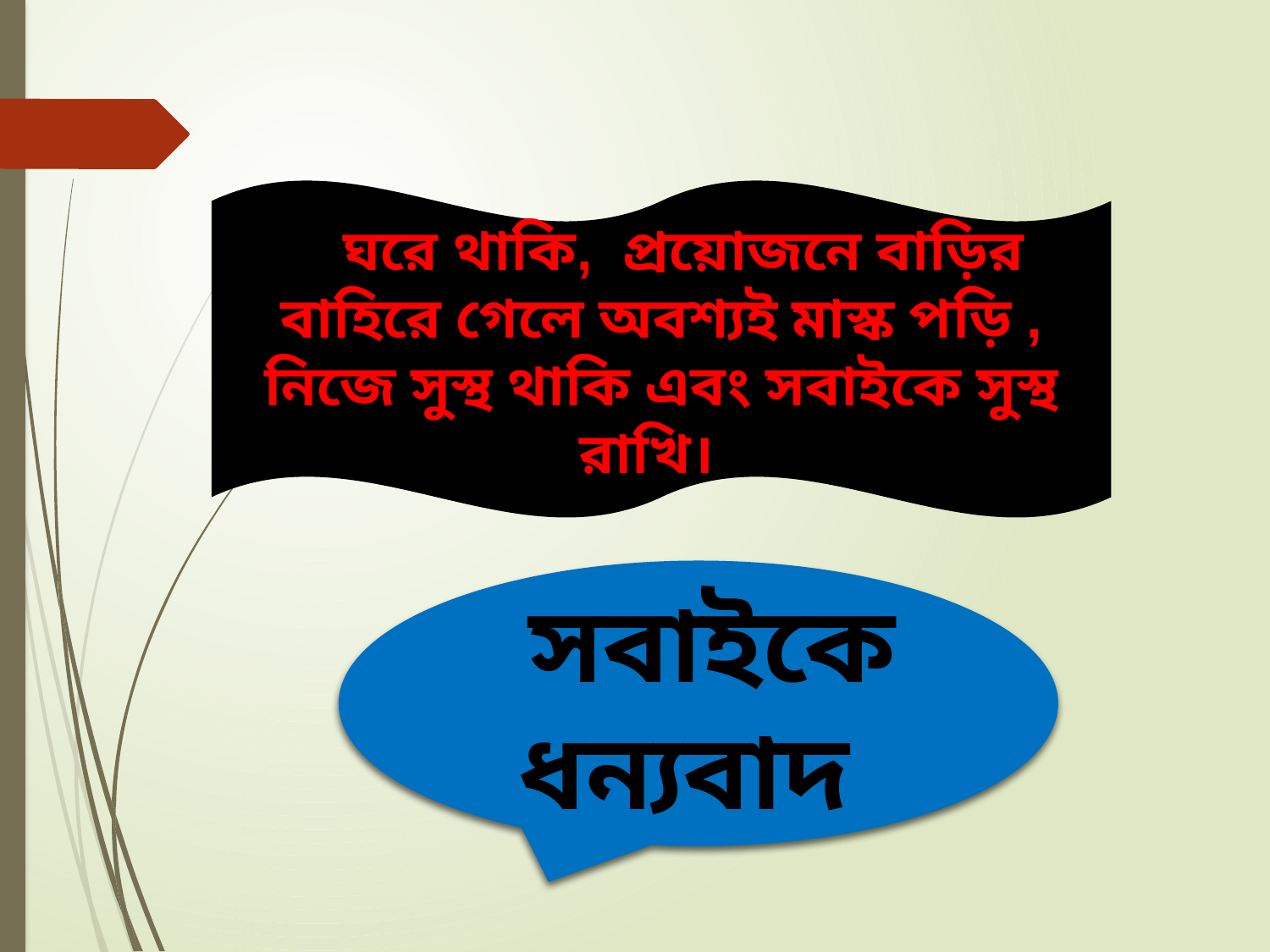

ঘরে থাকি,  প্রয়োজনে বাড়ির বাহিরে গেলে অবশ্যই মাস্ক পড়ি , নিজে সুস্থ থাকি এবং সবাইকে সুস্থ রাখি।
 সবাইকে ধন্যবাদ